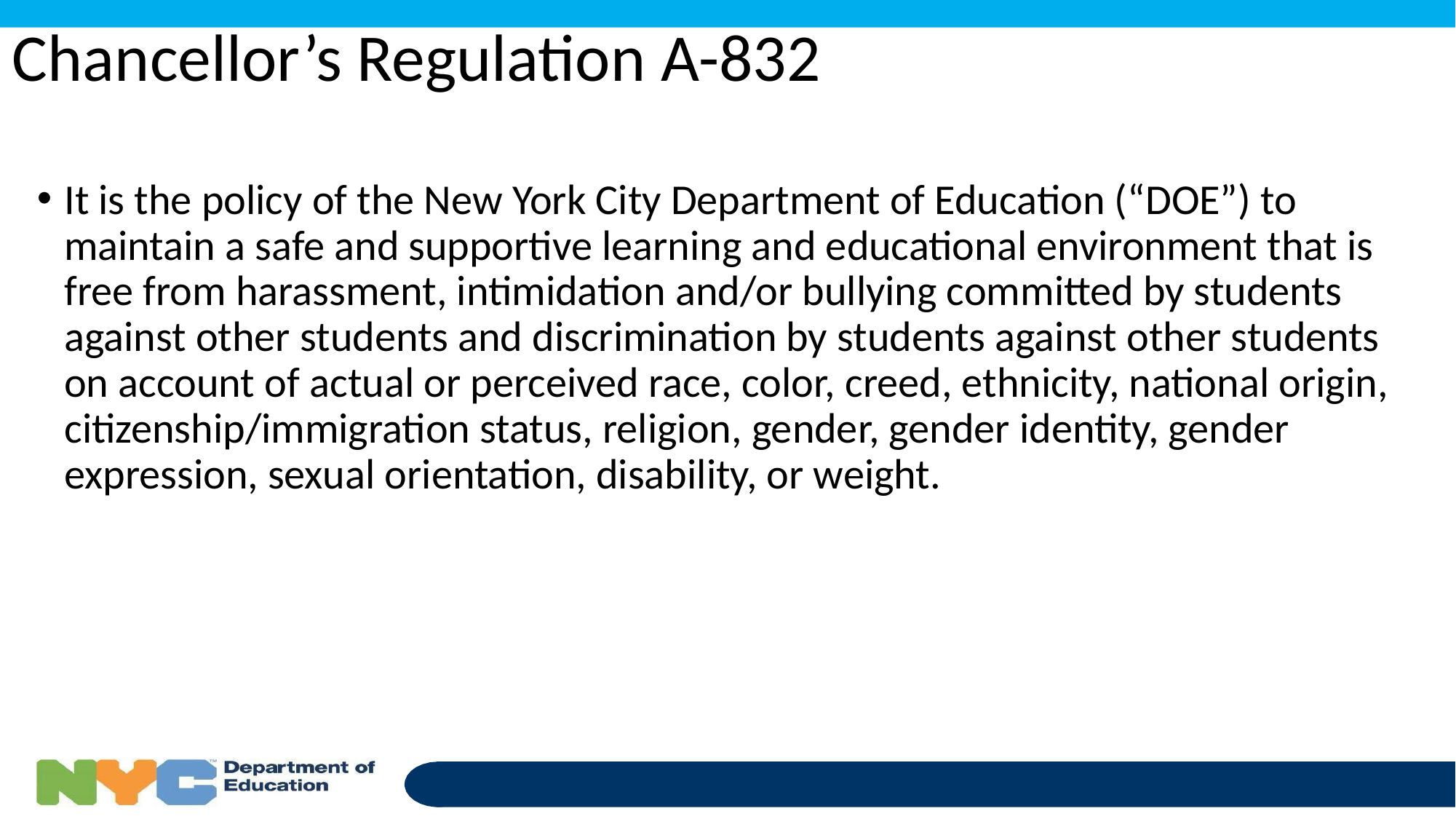

# Chancellor’s Regulation A-832
It is the policy of the New York City Department of Education (“DOE”) to maintain a safe and supportive learning and educational environment that is free from harassment, intimidation and/or bullying committed by students against other students and discrimination by students against other students on account of actual or perceived race, color, creed, ethnicity, national origin, citizenship/immigration status, religion, gender, gender identity, gender expression, sexual orientation, disability, or weight.